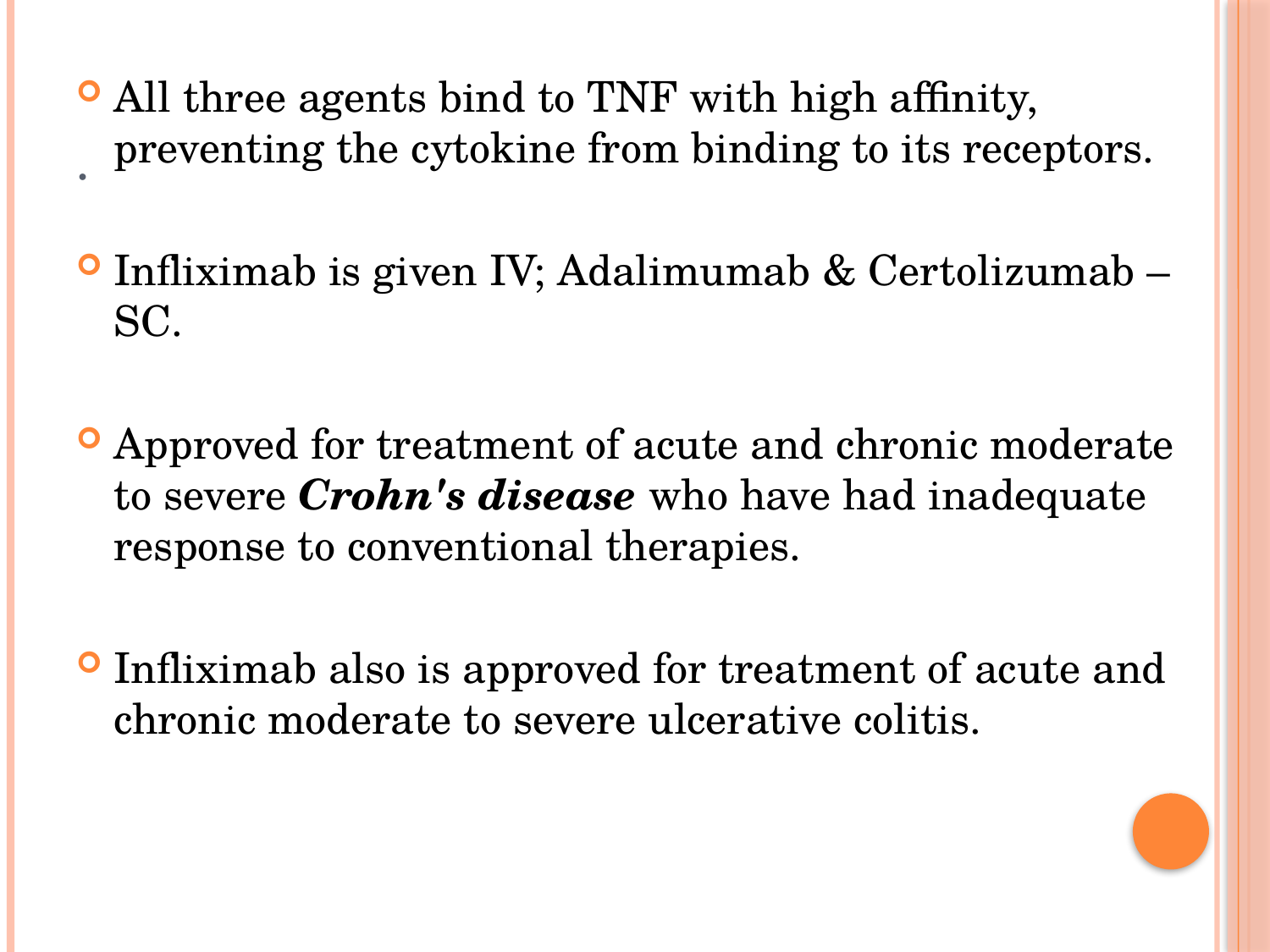

# .
All three agents bind to TNF with high affinity, preventing the cytokine from binding to its receptors.

Infliximab is given IV; Adalimumab & Certolizumab – SC.

Approved for treatment of acute and chronic moderate to severe Crohn's disease who have had inadequate response to conventional therapies.

Infliximab also is approved for treatment of acute and chronic moderate to severe ulcerative colitis.